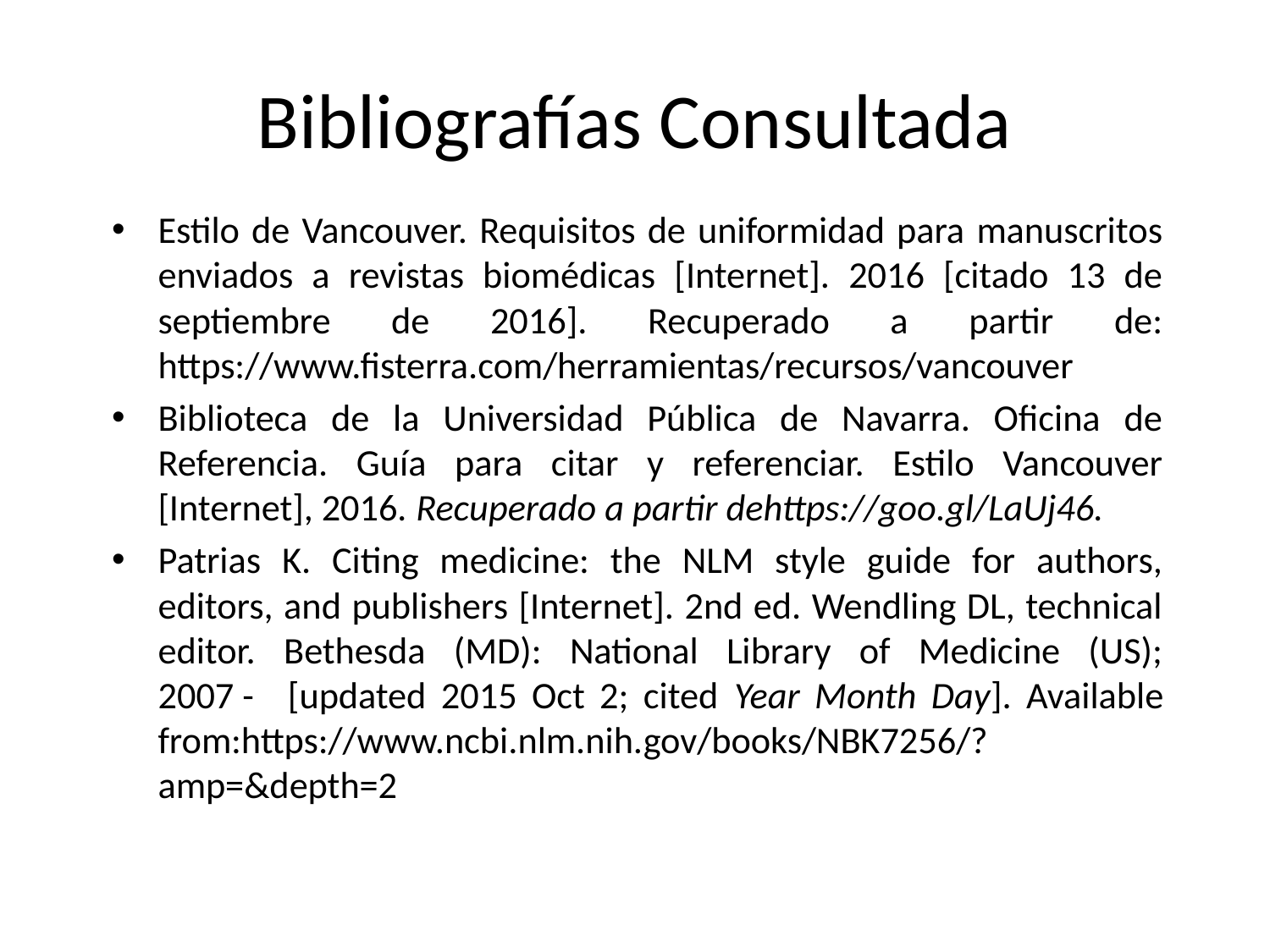

# Bibliografías Consultada

Estilo de Vancouver. Requisitos de uniformidad para manuscritos enviados a revistas biomédicas [Internet]. 2016 [citado 13 de septiembre de 2016]. Recuperado a partir de: https://www.fisterra.com/herramientas/recursos/vancouver
Biblioteca de la Universidad Pública de Navarra. Oficina de Referencia. Guía para citar y referenciar. Estilo Vancouver [Internet], 2016. Recuperado a partir dehttps://goo.gl/LaUj46.
Patrias K. Citing medicine: the NLM style guide for authors, editors, and publishers [Internet]. 2nd ed. Wendling DL, technical editor. Bethesda (MD): National Library of Medicine (US); 2007 -    [updated 2015 Oct 2; cited Year Month Day]. Available from:https://www.ncbi.nlm.nih.gov/books/NBK7256/?amp=&depth=2